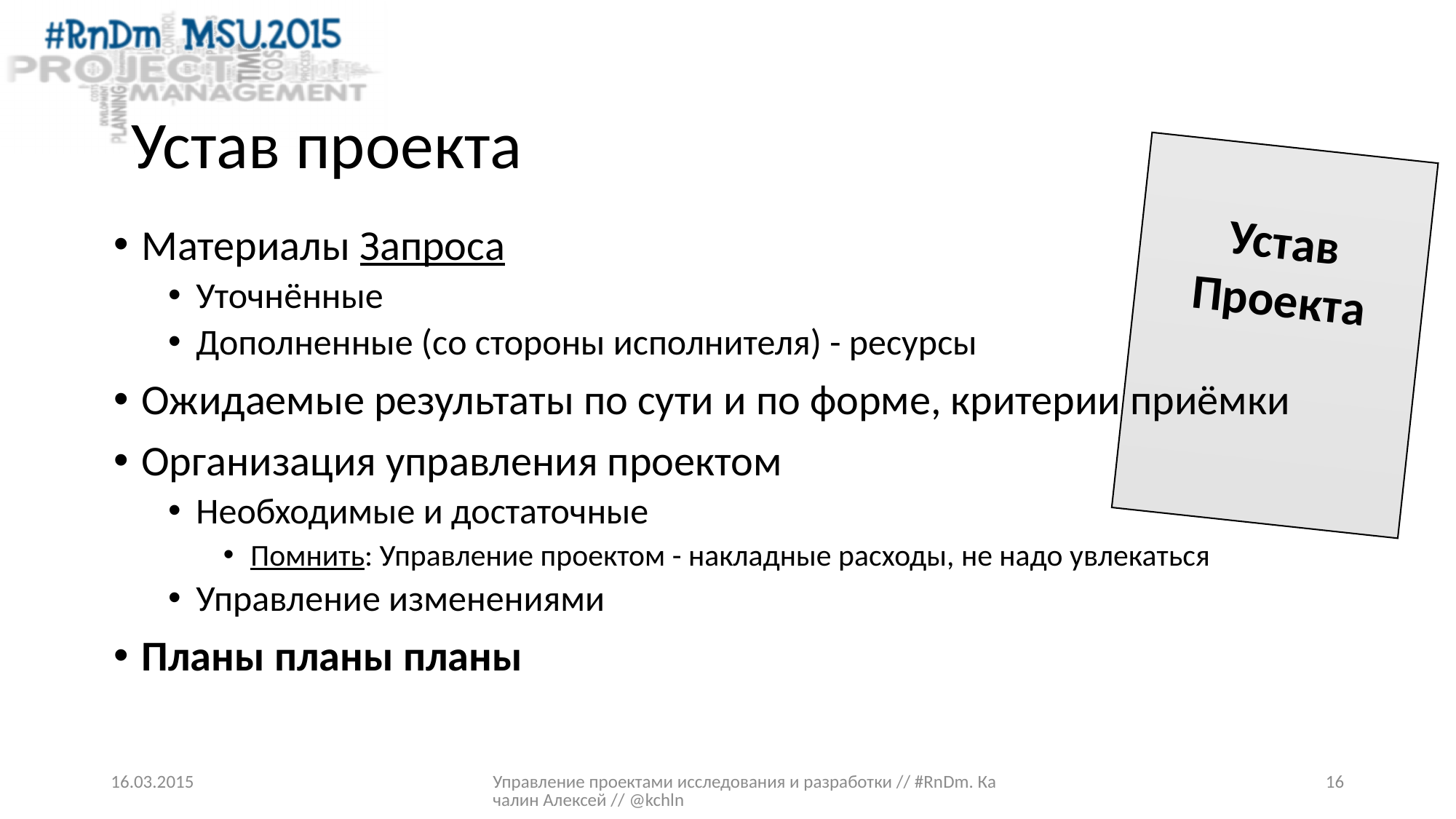

# Устав проекта

Устав Проекта
Материалы Запроса
Уточнённые
Дополненные (со стороны исполнителя) - ресурсы
Ожидаемые результаты по сути и по форме, критерии приёмки
Организация управления проектом
Необходимые и достаточные
Помнить: Управление проектом - накладные расходы, не надо увлекаться
Управление изменениями
Планы планы планы

16.03.2015
Управление проектами исследования и разработки // #RnDm. Качалин Алексей // @kchln
16